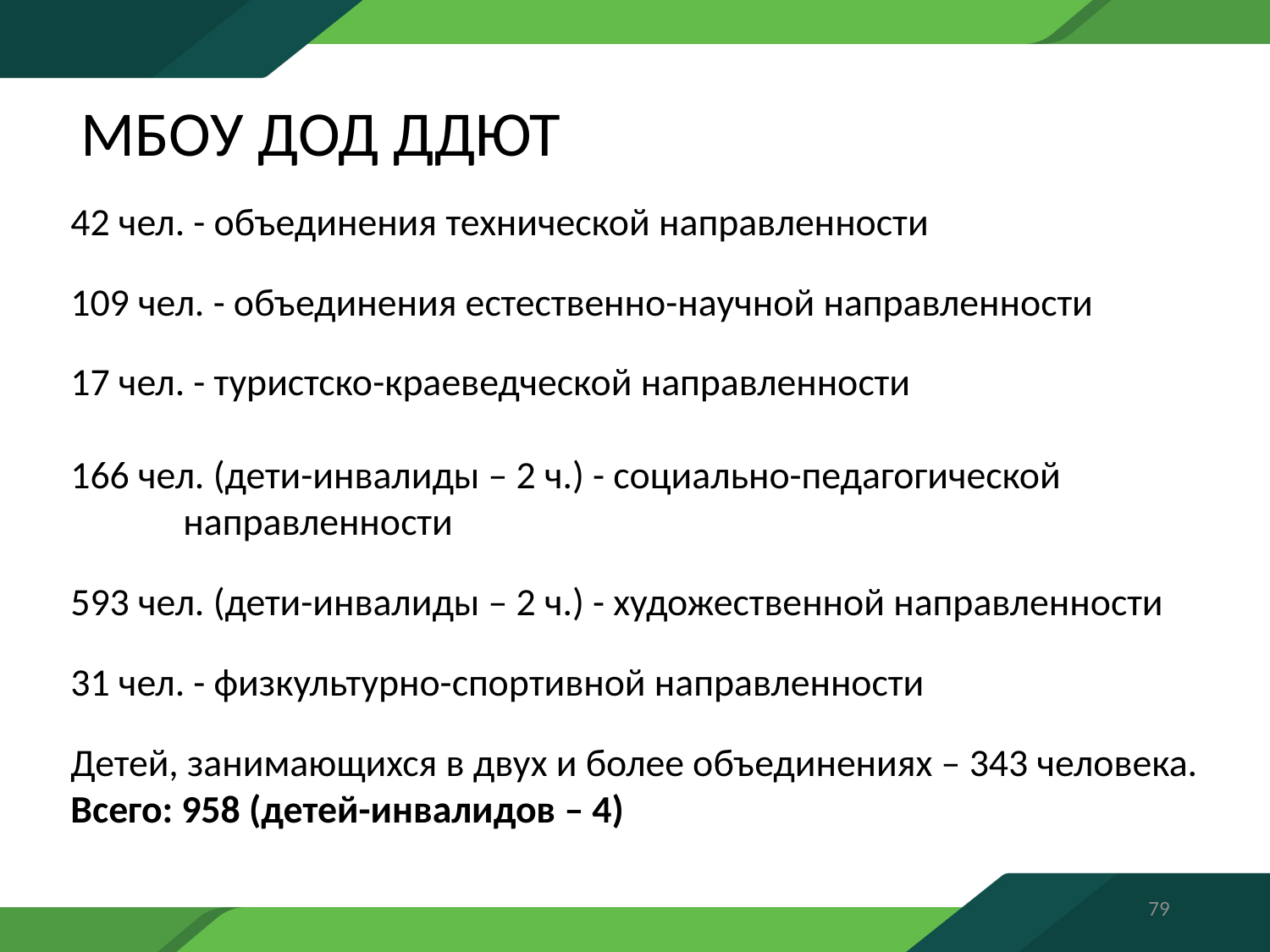

# МБОУ ДОД ДДЮТ
42 чел. - объединения технической направленности

109 чел. - объединения естественно-научной направленности

17 чел. - туристско-краеведческой направленности

166 чел. (дети-инвалиды – 2 ч.) - социально-педагогической
             направленности

593 чел. (дети-инвалиды – 2 ч.) - художественной направленности

31 чел. - физкультурно-спортивной направленности

Детей, занимающихся в двух и более объединениях – 343 человека.
Всего: 958 (детей-инвалидов – 4)
79